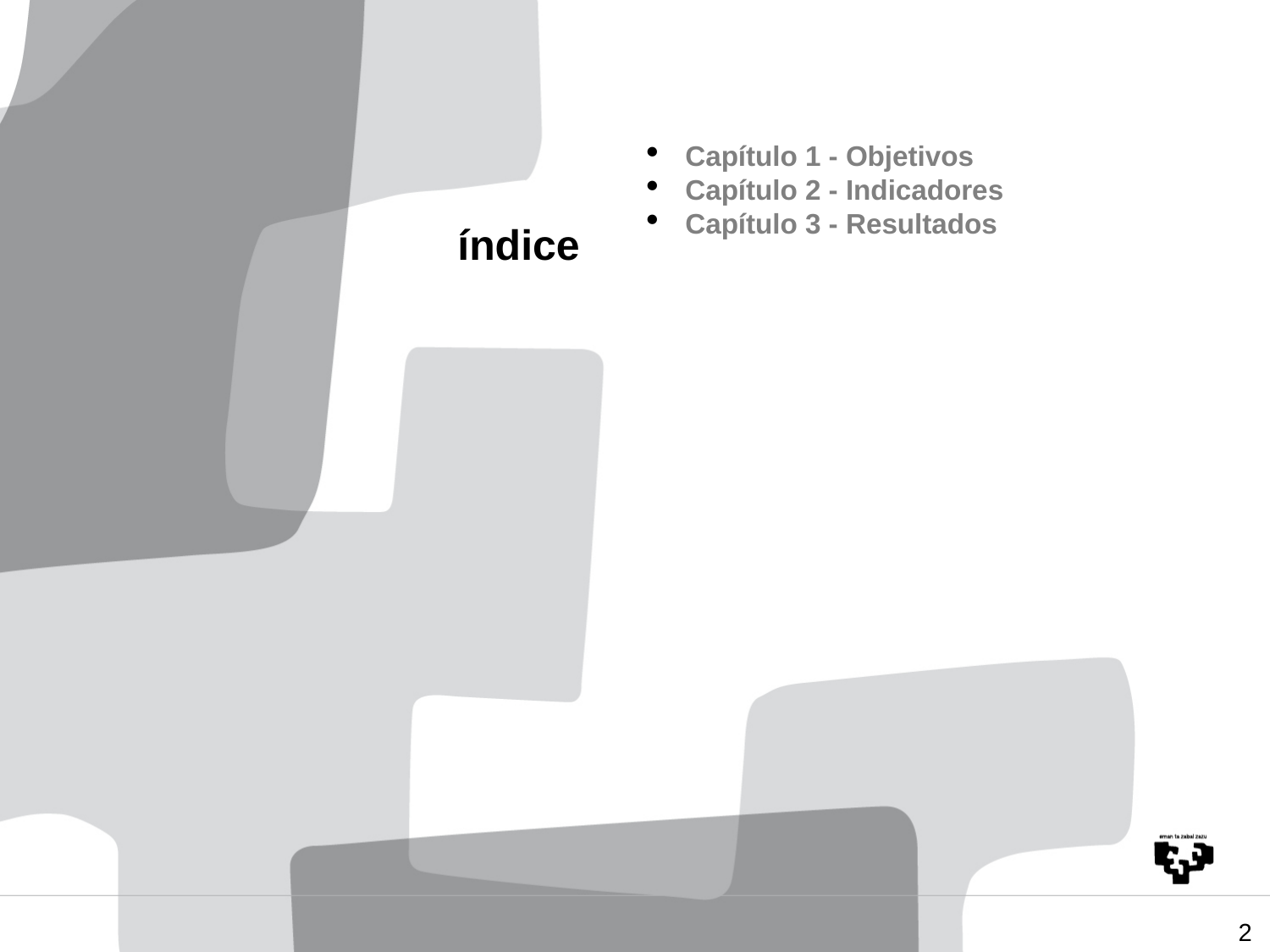

Capítulo 1 - Objetivos
 Capítulo 2 - Indicadores
 Capítulo 3 - Resultados
índice
2